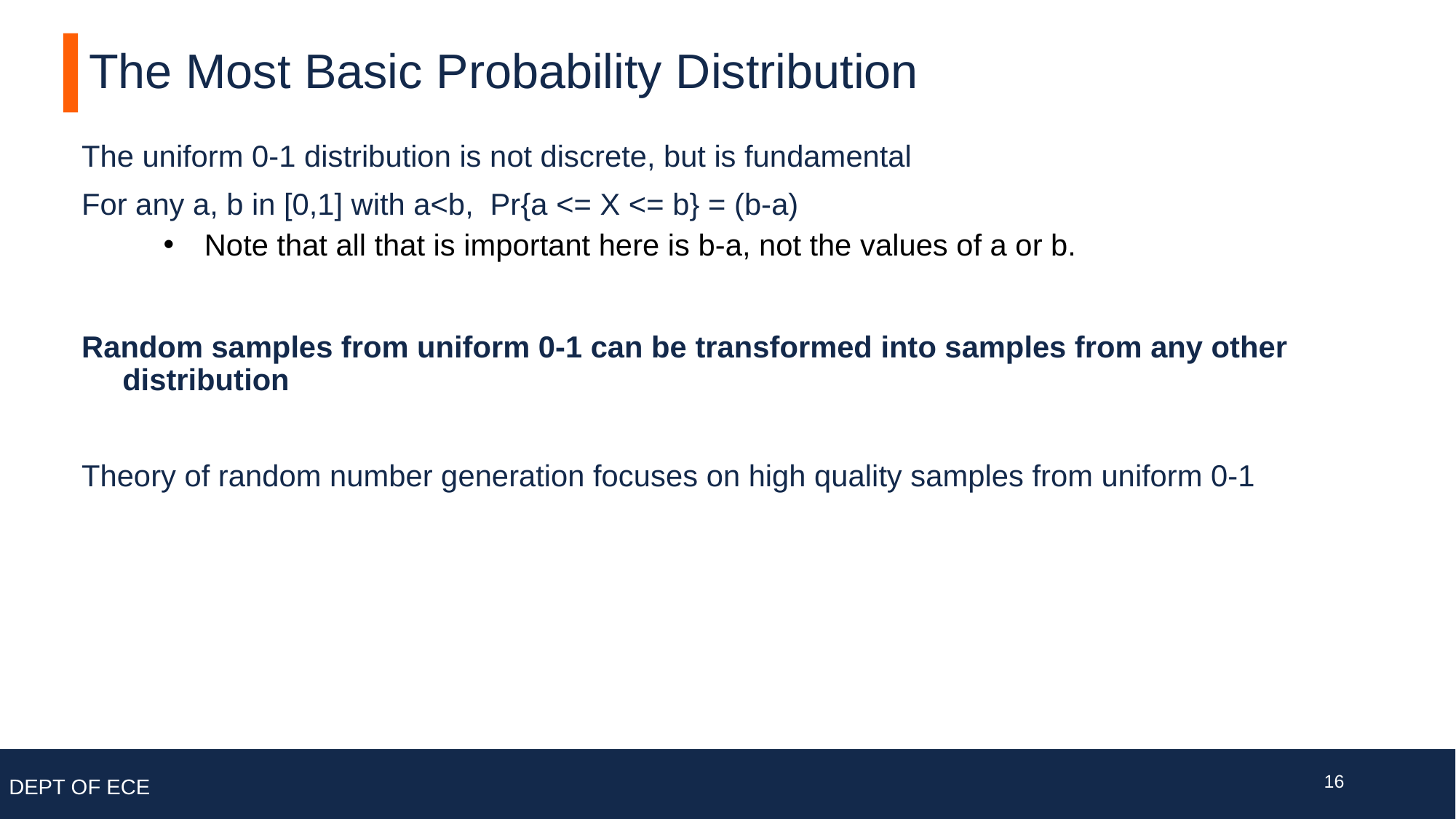

# The Most Basic Probability Distribution
The uniform 0-1 distribution is not discrete, but is fundamental
For any a, b in [0,1] with a<b,  Pr{a <= X <= b} = (b-a)
Note that all that is important here is b-a, not the values of a or b.

Random samples from uniform 0-1 can be transformed into samples from any other distribution

Theory of random number generation focuses on high quality samples from uniform 0-1

16